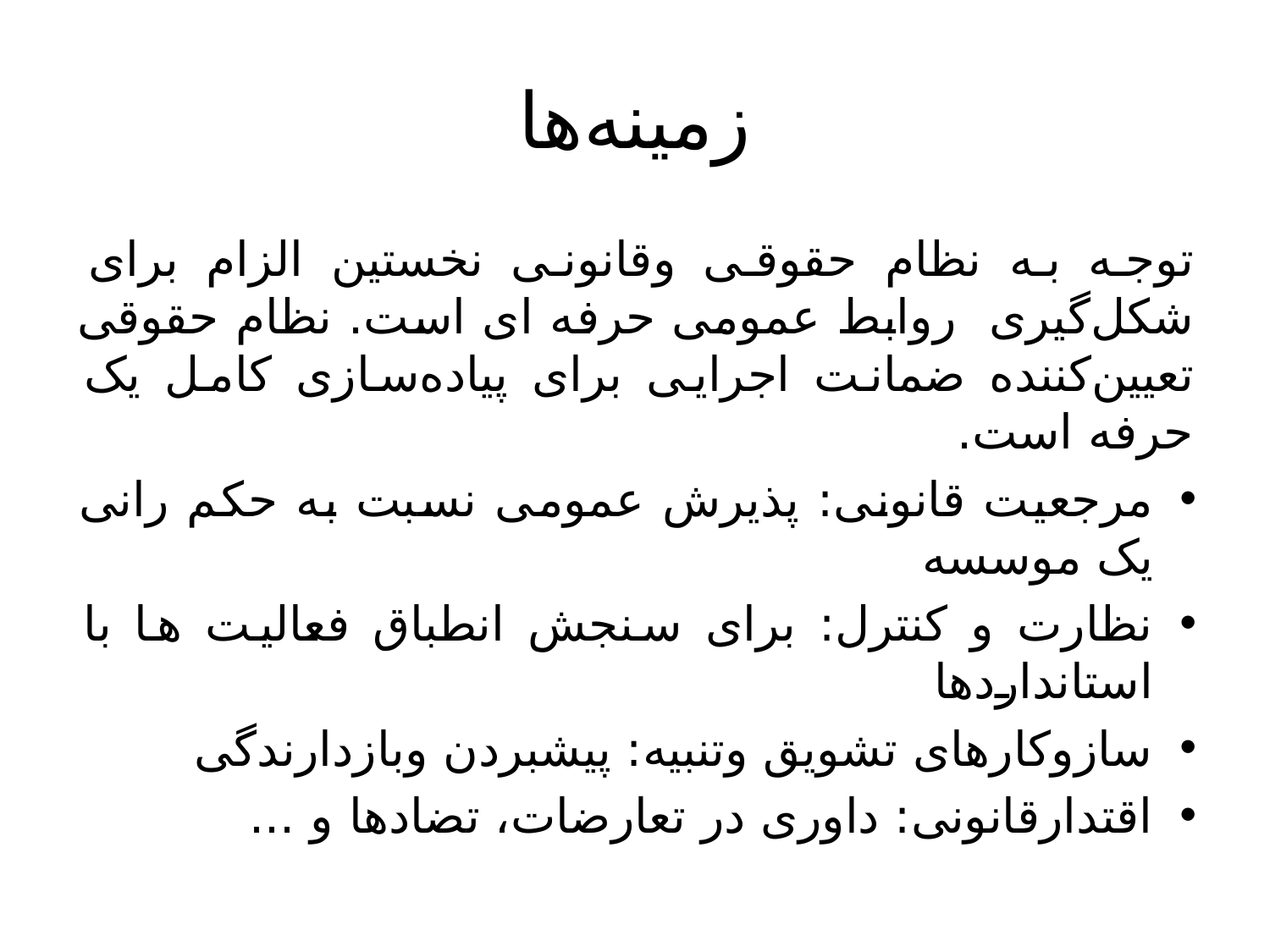

# زمینه‌ها
توجه به نظام حقوقی وقانونی نخستین الزام برای شکل‌گیری  روابط عمومی حرفه ای است. نظام حقوقی تعیین‌کننده ضمانت اجرایی برای پیاده‌سازی کامل یک حرفه است.
مرجعیت قانونی: پذیرش عمومی نسبت به حکم رانی یک موسسه
نظارت و کنترل: برای سنجش انطباق فعالیت ها با استانداردها
سازوکارهای تشویق وتنبیه: پیشبردن وبازدارندگی
اقتدارقانونی: داوری در تعارضات، تضادها و ...